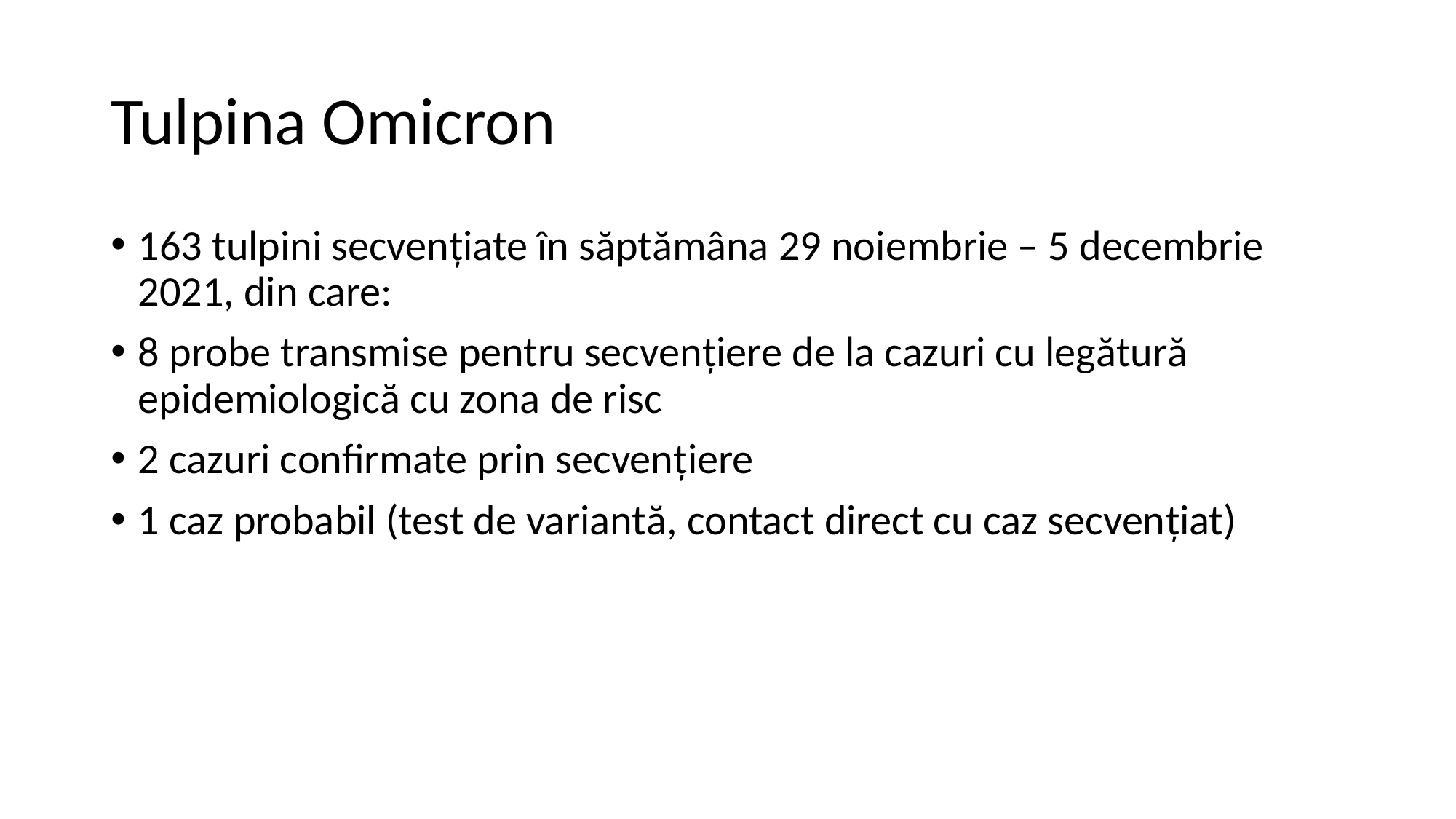

# Tulpina Omicron
163 tulpini secvențiate în săptămâna 29 noiembrie – 5 decembrie 2021, din care:
8 probe transmise pentru secvențiere de la cazuri cu legătură epidemiologică cu zona de risc
2 cazuri confirmate prin secvențiere
1 caz probabil (test de variantă, contact direct cu caz secvențiat)